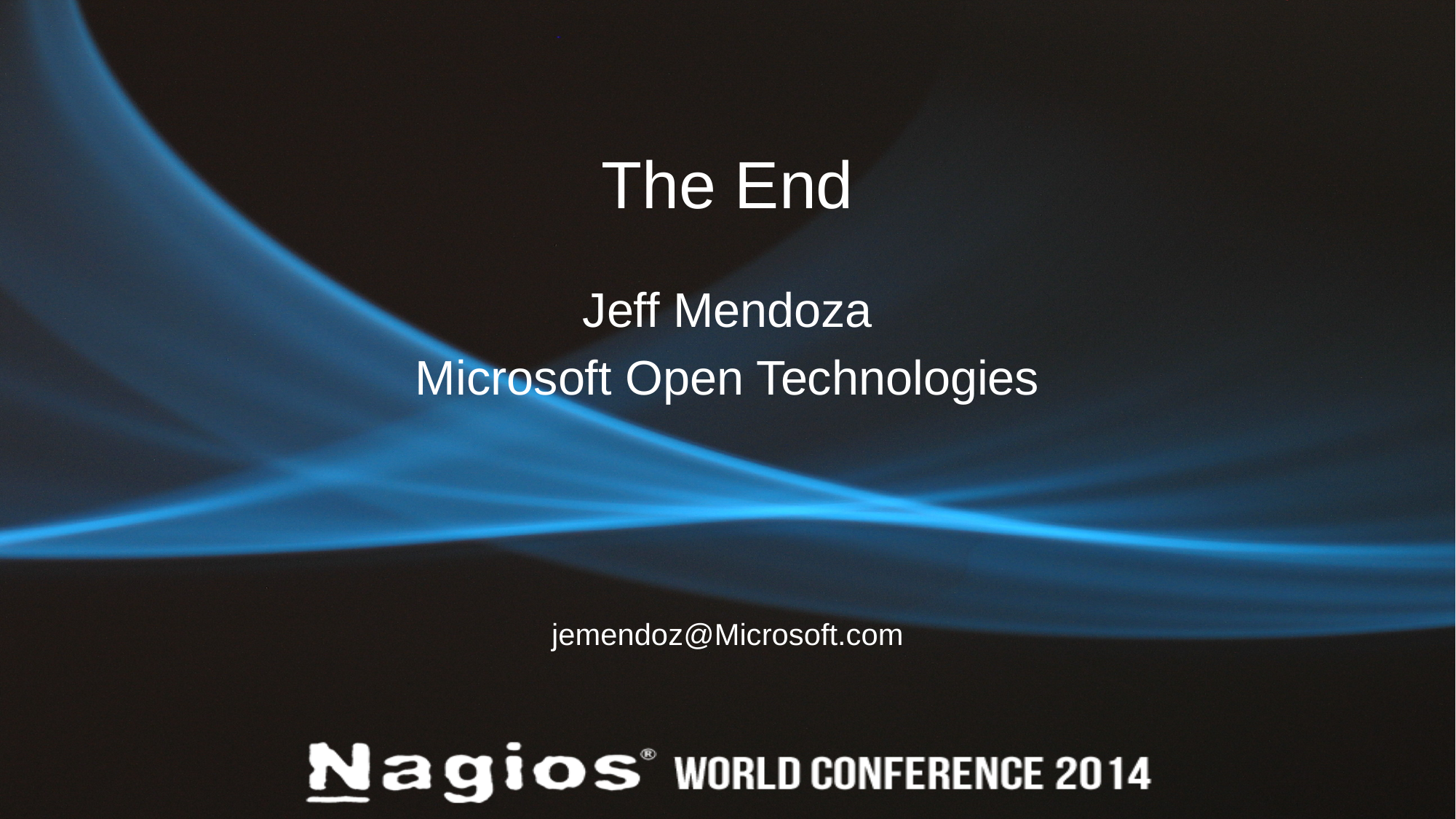

# The End
Jeff Mendoza
Microsoft Open Technologies

jemendoz@Microsoft.com